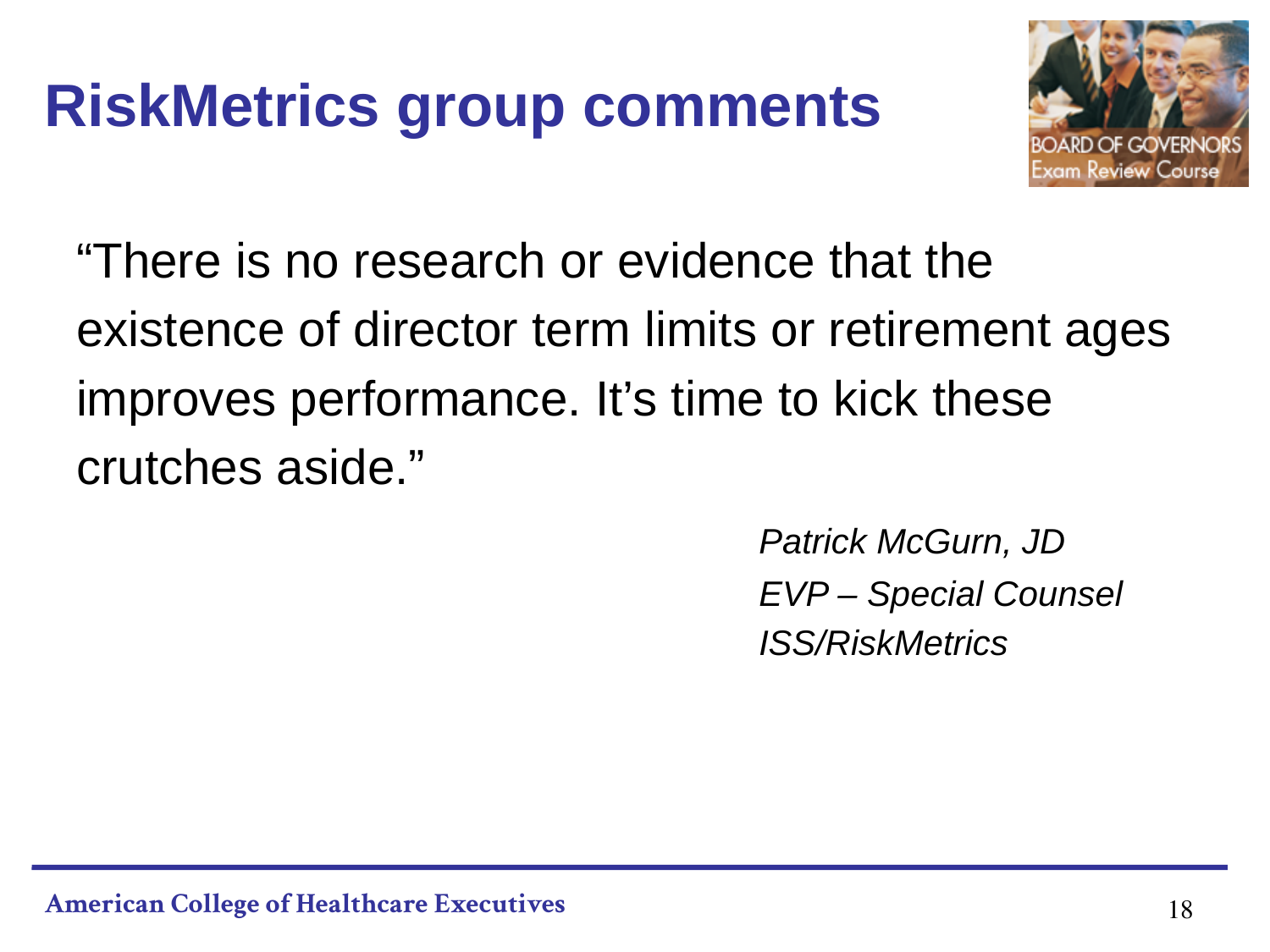

# RiskMetrics group comments
“There is no research or evidence that the
existence of director term limits or retirement ages
improves performance. It’s time to kick these
crutches aside.”
						Patrick McGurn, JD
						EVP – Special Counsel
						ISS/RiskMetrics

18